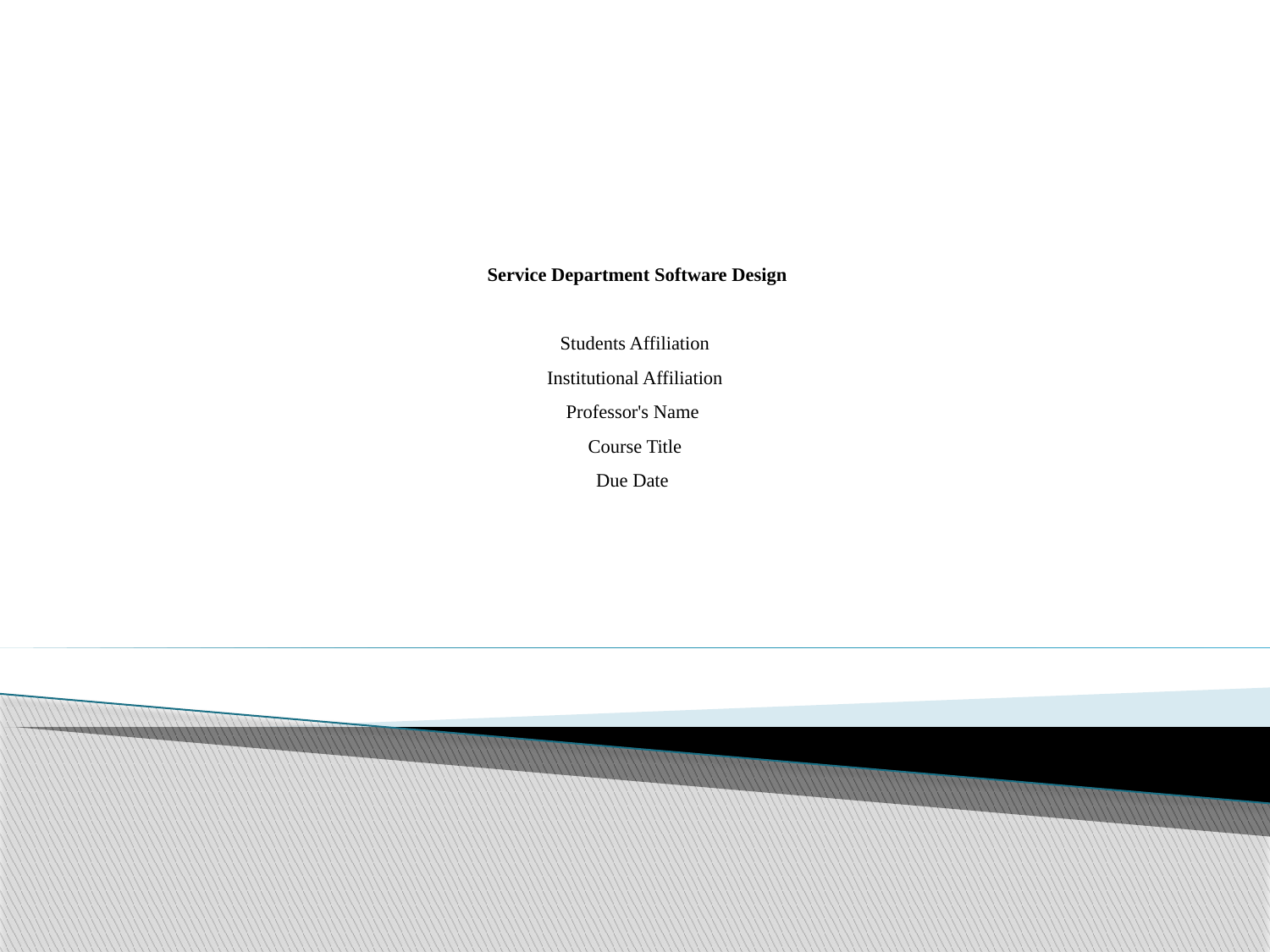

# Service Department Software Design Students Affiliation Institutional Affiliation Professor's Name Course Title Due Date